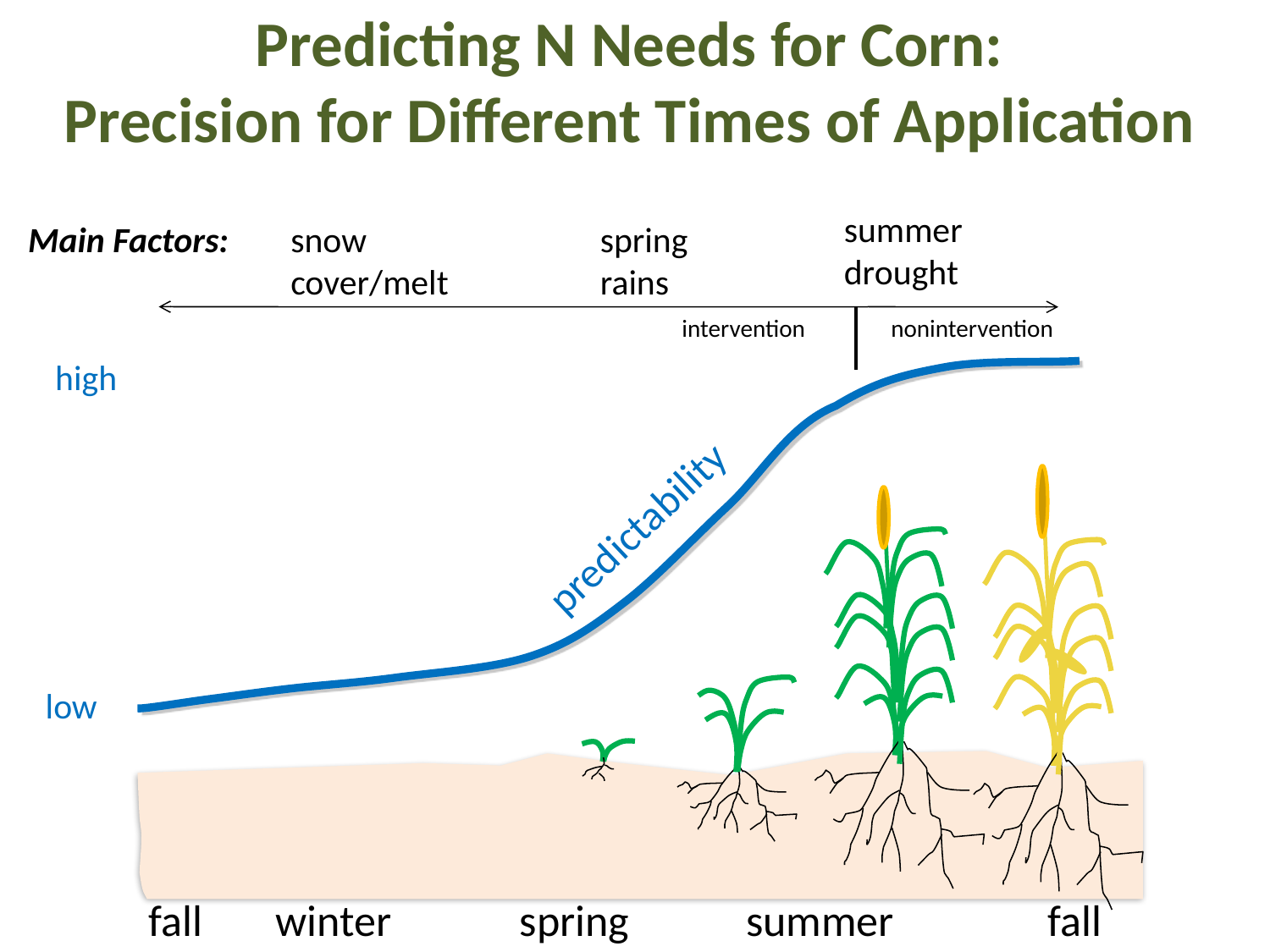

# Predicting N Needs for Corn: Precision for Different Times of Application
summer
drought
Main Factors:
snow
cover/melt
spring
rains
intervention
nonintervention
high

predictability

low

  fall	  winter	 spring	           summer	   fall